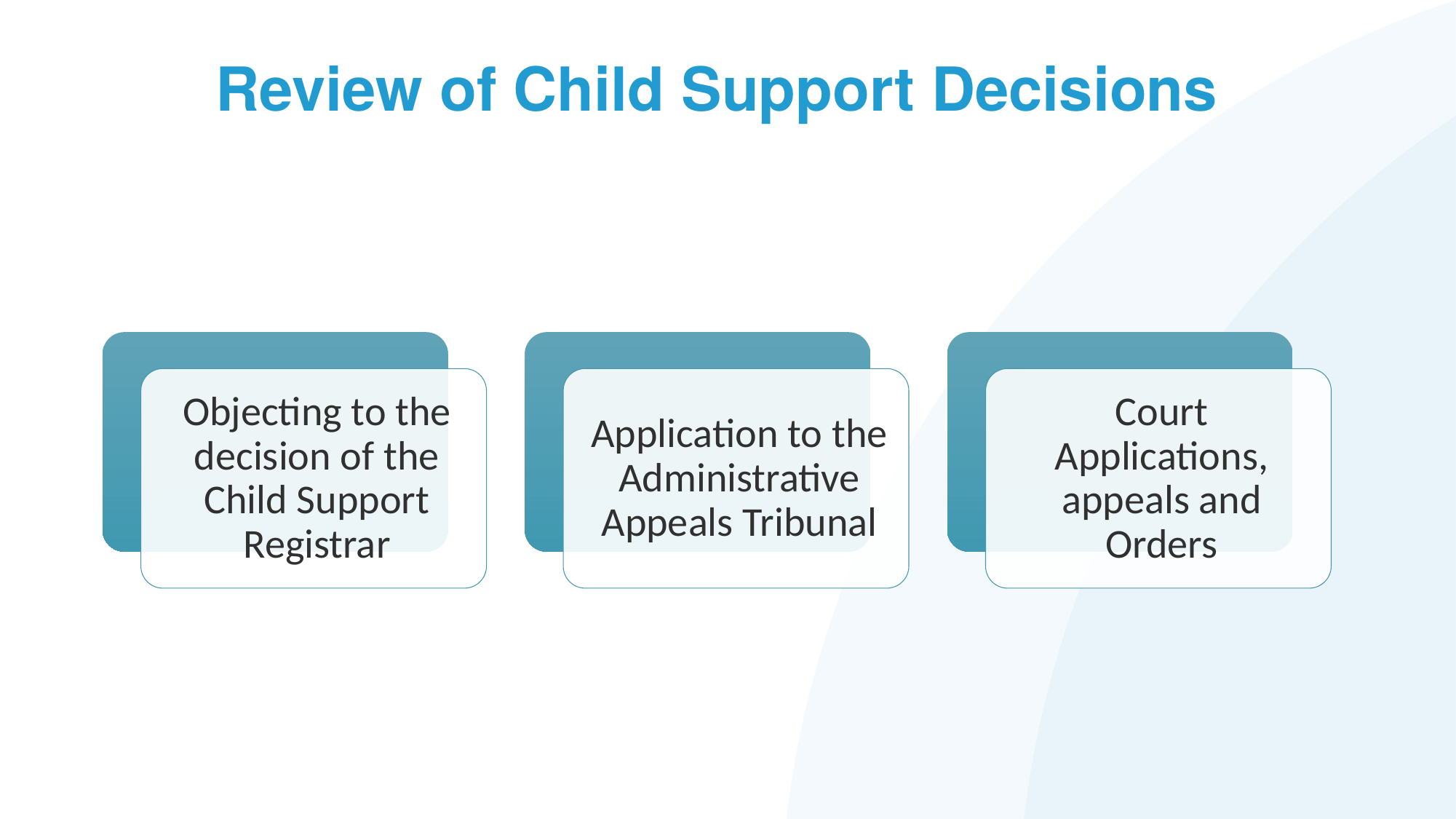

# Review of Child Support Decisions
Objecting to the decision of the Child Support Registrar
Application to the Administrative Appeals Tribunal
Court Applications, appeals and Orders